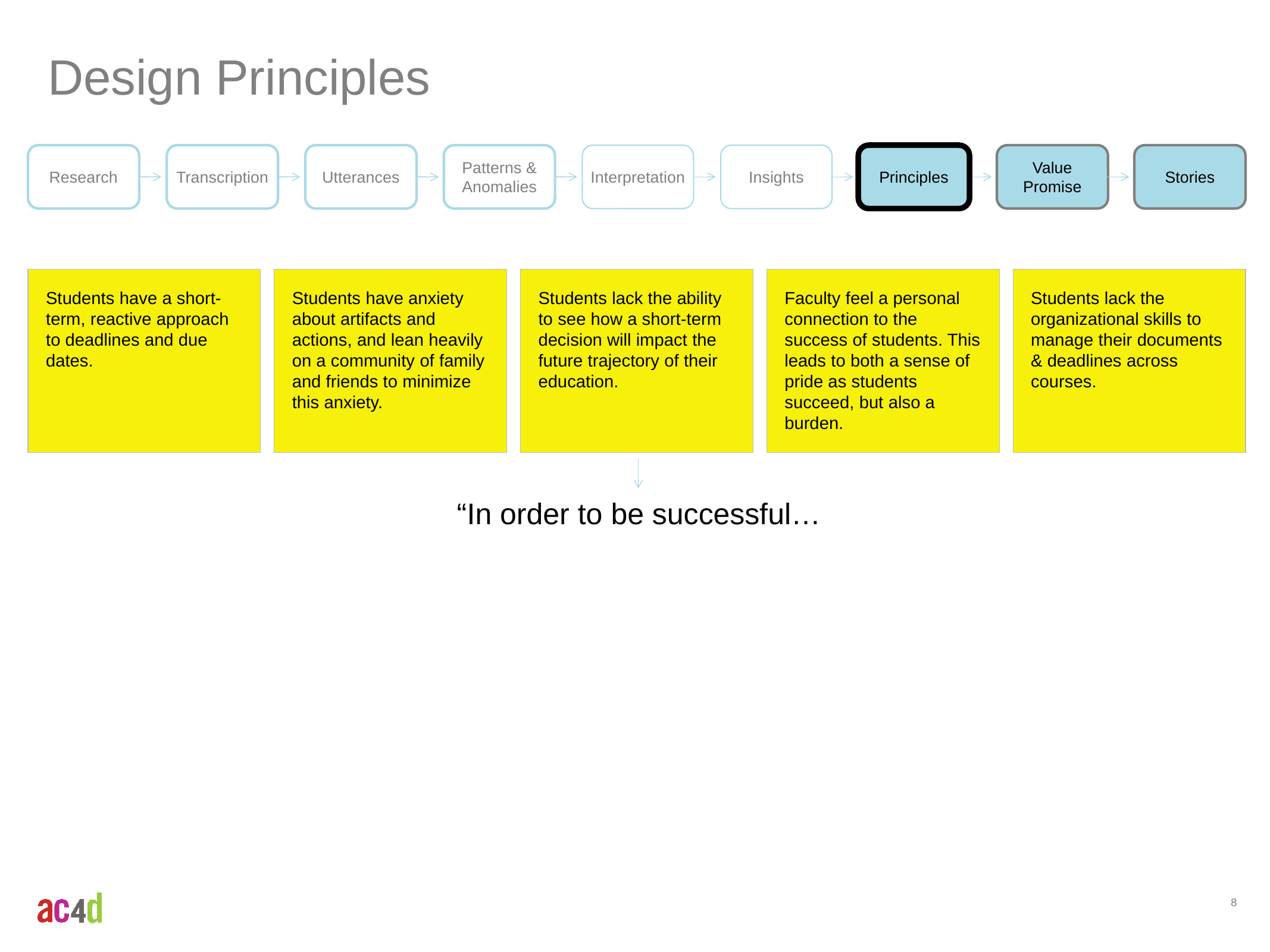

Design Principles
Research
Transcription
Utterances
Patterns & Anomalies
Interpretation
Insights
Principles
Value
Promise
Stories
Students lack the organizational skills to manage their documents & deadlines across courses.
Students have a short-term, reactive approach to deadlines and due dates.
Students have anxiety about artifacts and actions, and lean heavily on a community of family and friends to minimize this anxiety.
Students lack the ability to see how a short-term decision will impact the future trajectory of their education.
Faculty feel a personal connection to the success of students. This leads to both a sense of pride as students succeed, but also a burden.
“In order to be successful…
8